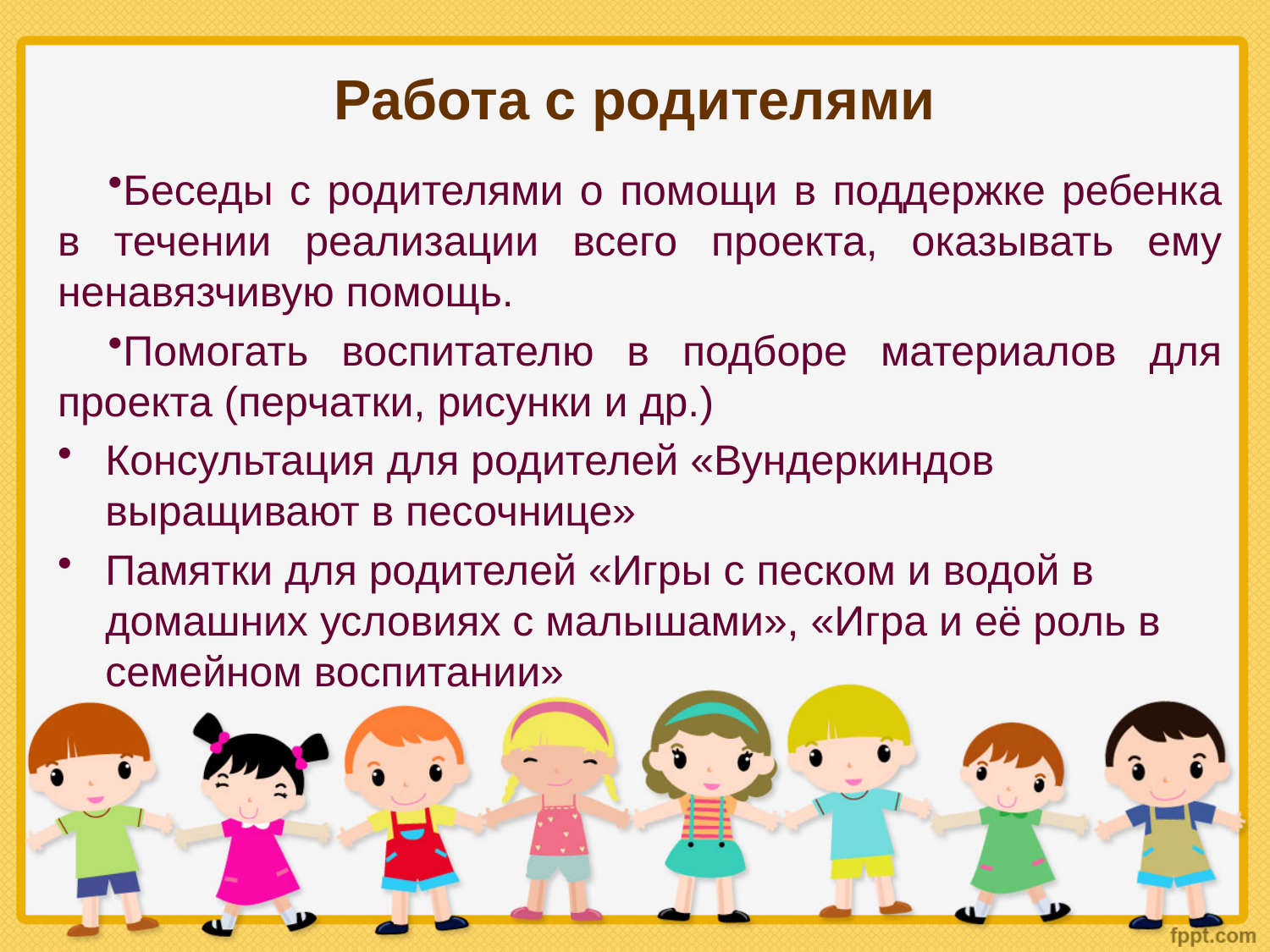

# Работа с родителями
Беседы с родителями о помощи в поддержке ребенка в течении реализации всего проекта, оказывать ему ненавязчивую помощь.
Помогать воспитателю в подборе материалов для проекта (перчатки, рисунки и др.)
Консультация для родителей «Вундеркиндов выращивают в песочнице»
Памятки для родителей «Игры с песком и водой в домашних условиях с малышами», «Игра и её роль в семейном воспитании»